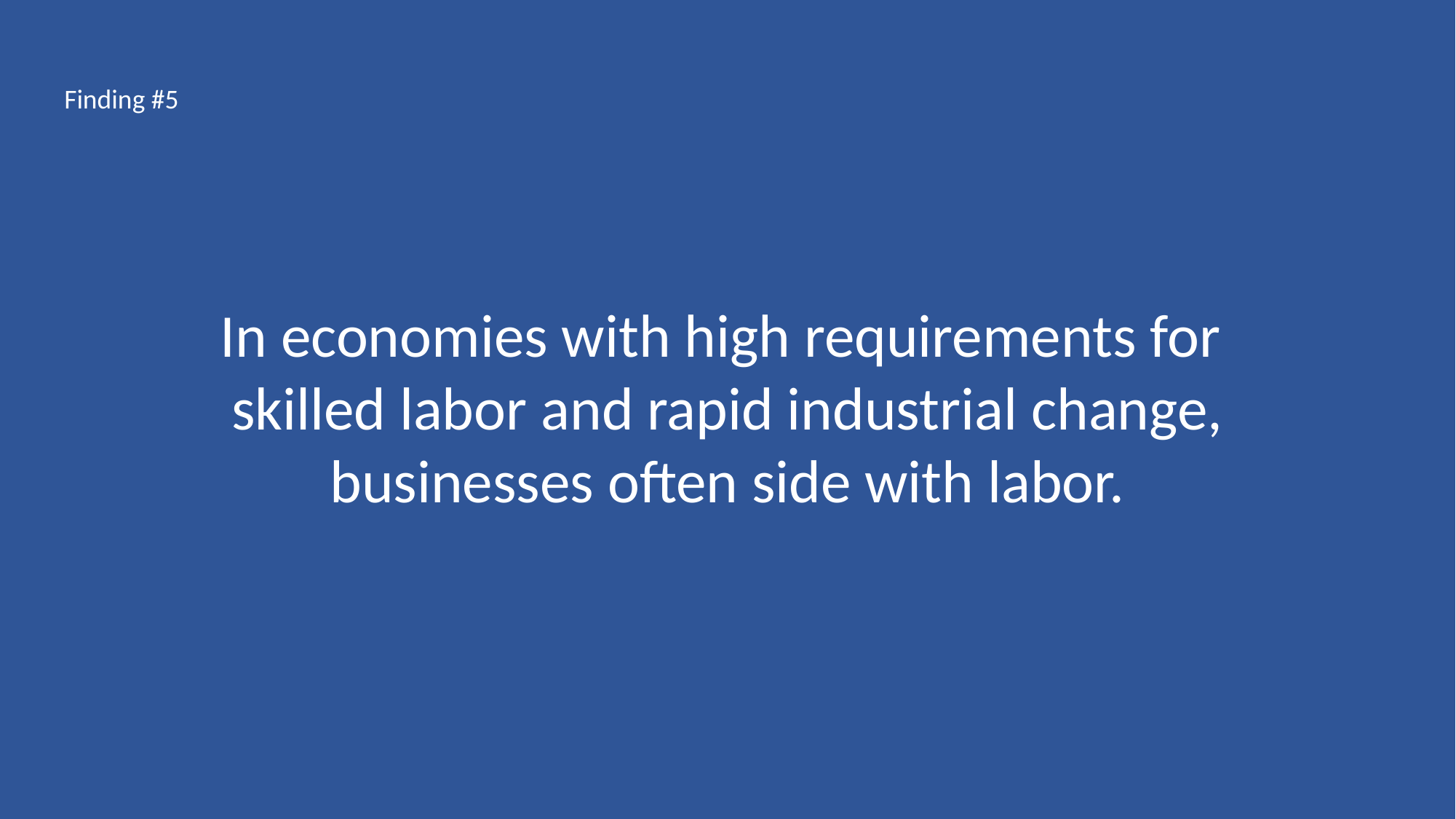

Finding #5
In economies with high requirements for
skilled labor and rapid industrial change,
businesses often side with labor.